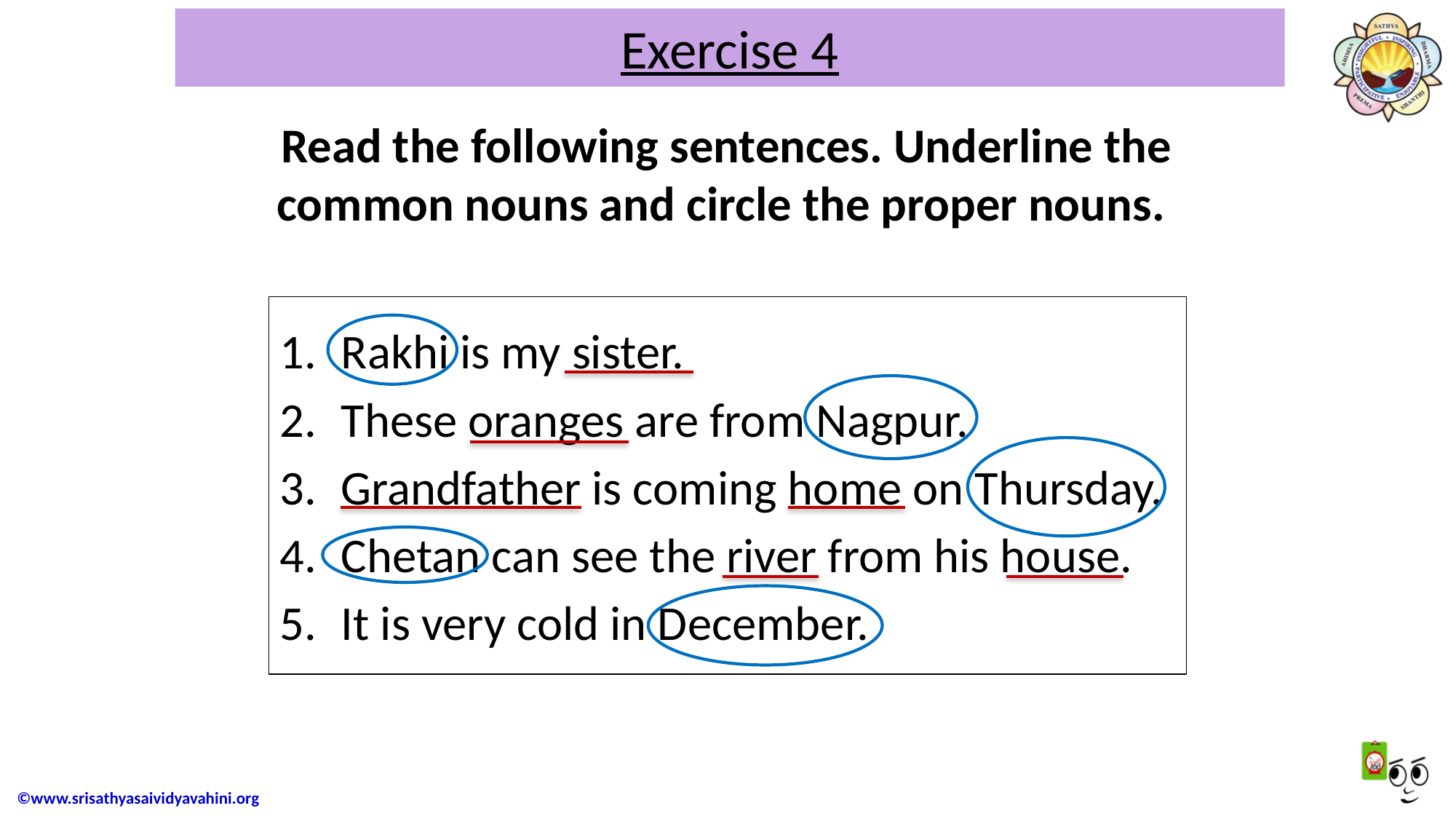

Exercise 4
# Read the following sentences. Underline the common nouns and circle the proper nouns.
Rakhi is my sister.
These oranges are from Nagpur.
Grandfather is coming home on Thursday.
Chetan can see the river from his house.
It is very cold in December.